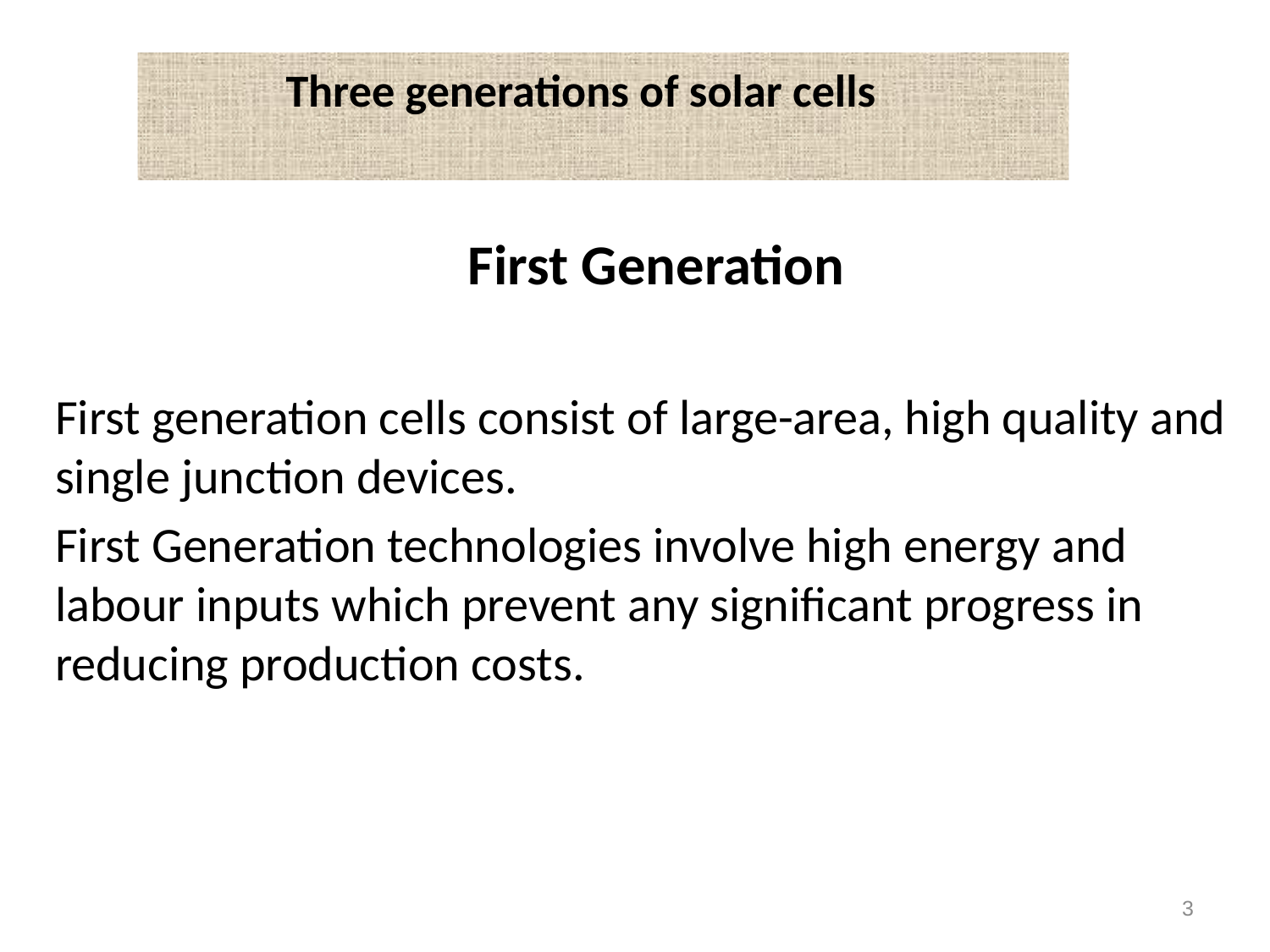

# Three generations of solar cells
First Generation

First generation cells consist of large-area, high quality and single junction devices.
First Generation technologies involve high energy and labour inputs which prevent any significant progress in reducing production costs.
3